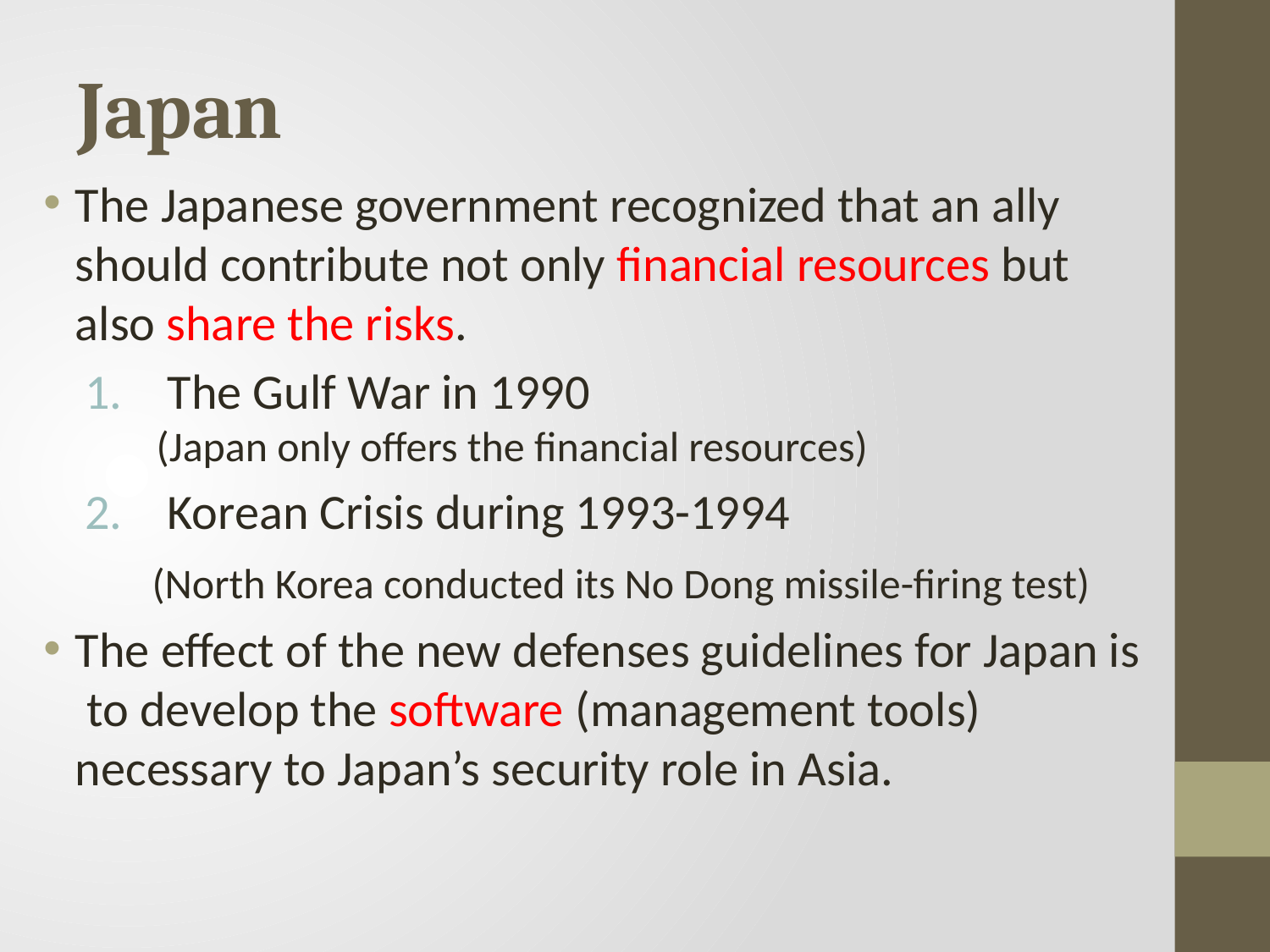

# Japan
The Japanese government recognized that an ally should contribute not only financial resources but also share the risks.
 The Gulf War in 1990                                                (Japan only offers the financial resources)
 Korean Crisis during 1993-1994
      (North Korea conducted its No Dong missile-firing test)
The effect of the new defenses guidelines for Japan is  to develop the software (management tools) necessary to Japan’s security role in Asia.